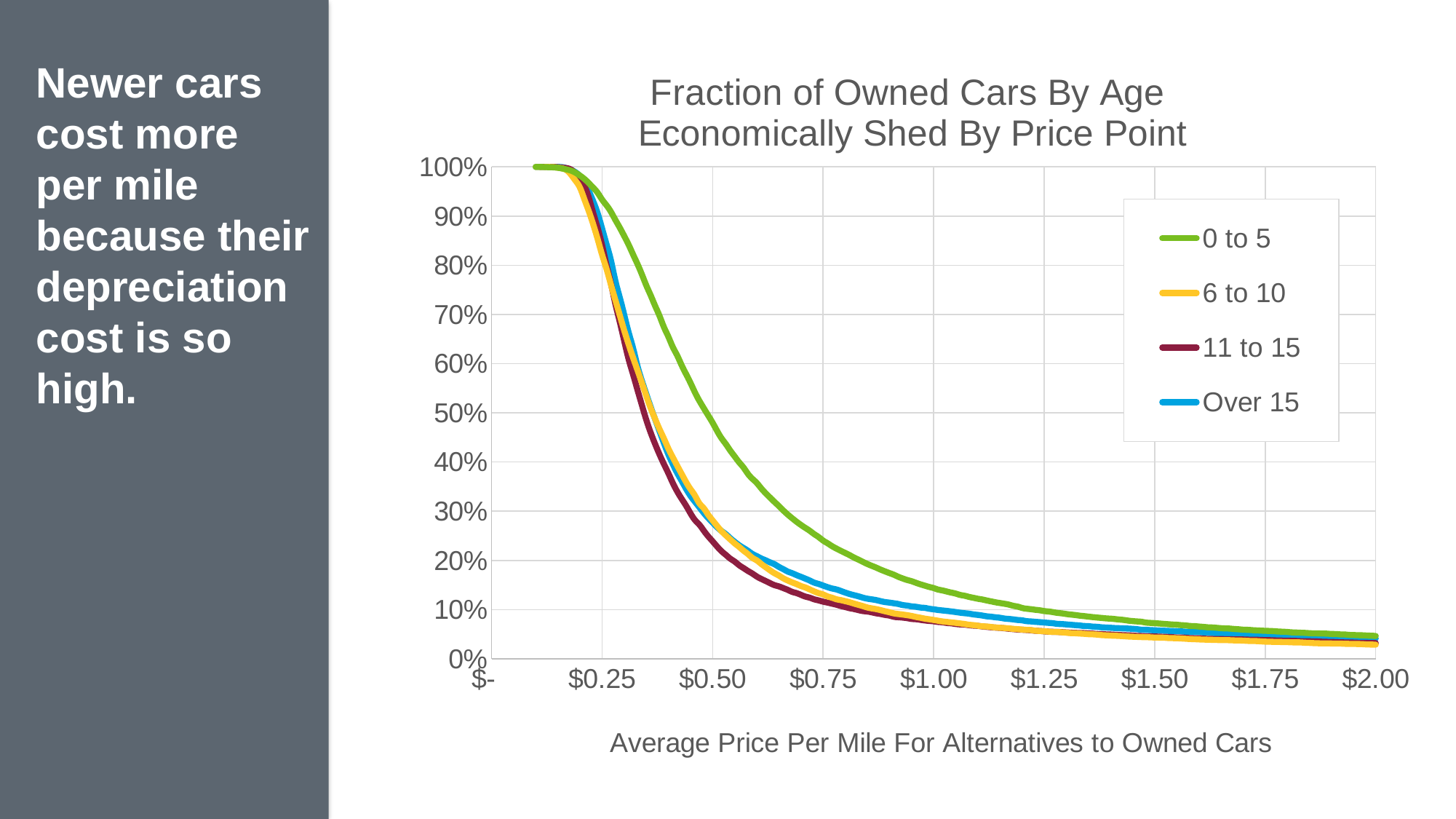

### Chart: Fraction of Owned Cars By Age
Economically Shed By Price Point

| Category | 0 to 5 | 6 to 10 | 11 to 15 | Over 15 |
|---|---|---|---|---|
Newer cars cost more per mile because their depreciation cost is so high.